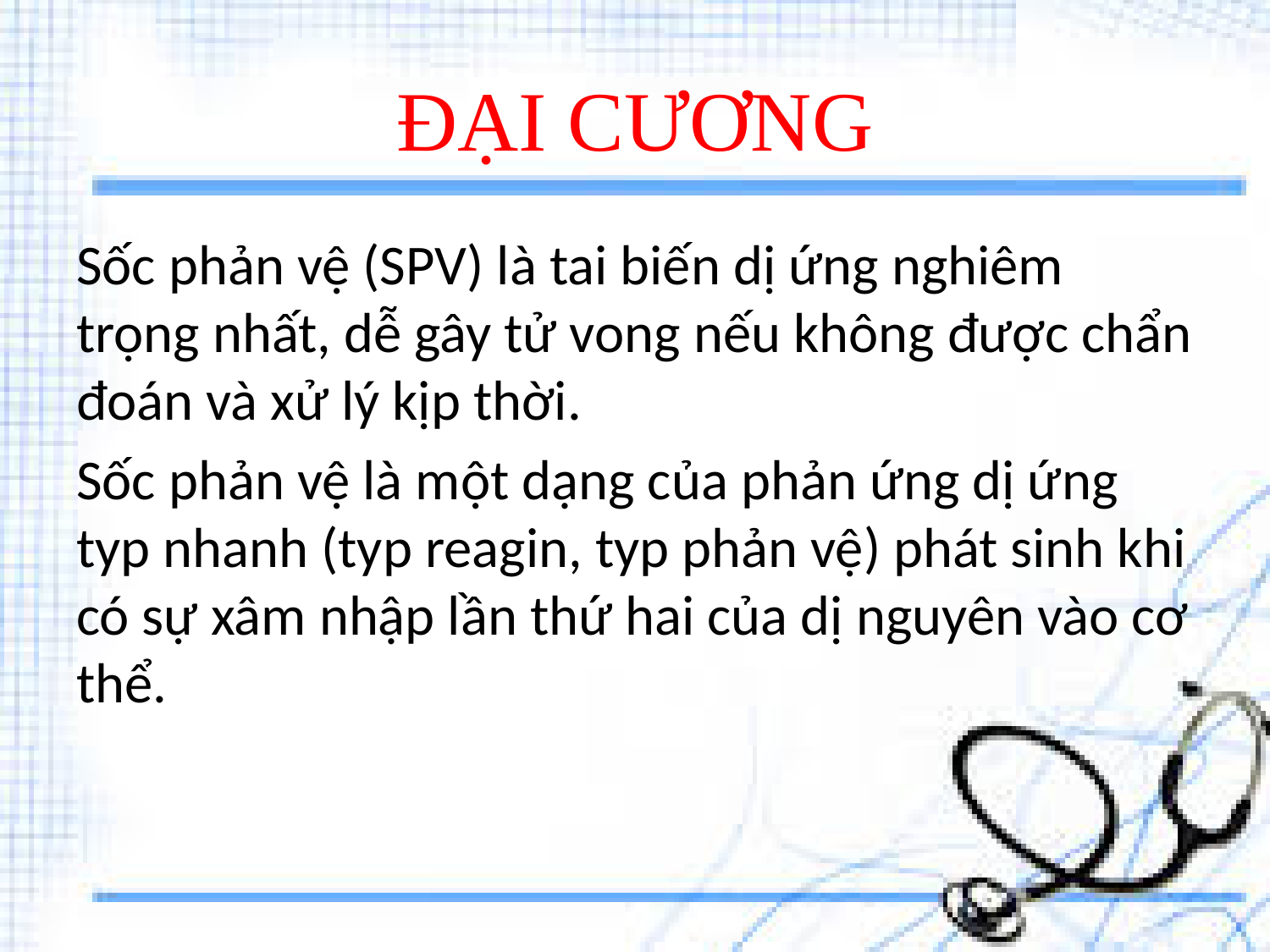

# ĐẠI CƯƠNG
Sốc phản vệ (SPV) là tai biến dị ứng nghiêm trọng nhất, dễ gây tử vong nếu không được chẩn đoán và xử lý kịp thời.
Sốc phản vệ là một dạng của phản ứng dị ứng typ nhanh (typ reagin, typ phản vệ) phát sinh khi có sự xâm nhập lần thứ hai của dị nguyên vào cơ thể.